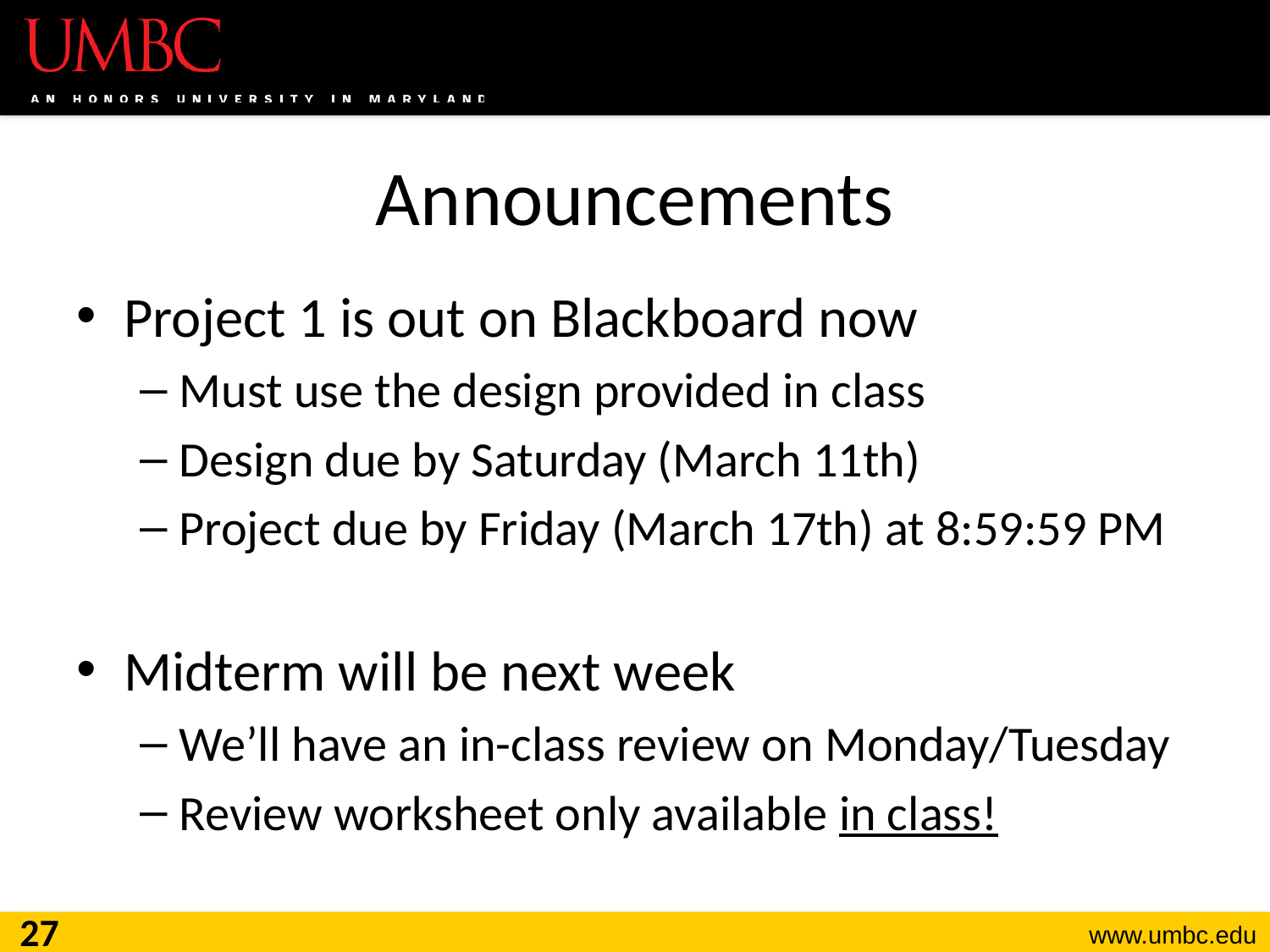

# Announcements
Project 1 is out on Blackboard now
Must use the design provided in class
Design due by Saturday (March 11th)
Project due by Friday (March 17th) at 8:59:59 PM

Midterm will be next week
We’ll have an in-class review on Monday/Tuesday
Review worksheet only available in class!

27